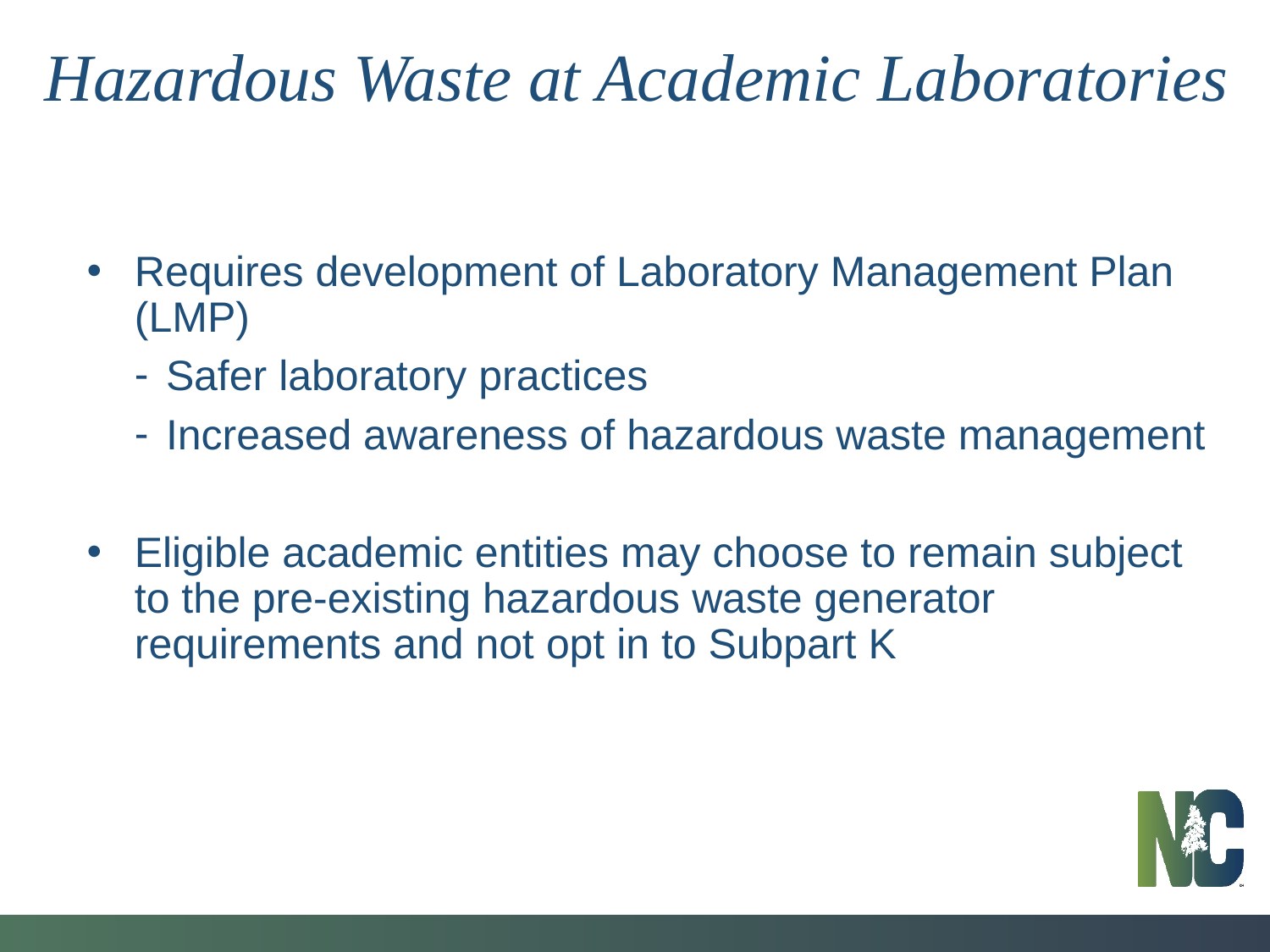

# Hazardous Waste at Academic Laboratories
Requires development of Laboratory Management Plan (LMP)
Safer laboratory practices
Increased awareness of hazardous waste management

Eligible academic entities may choose to remain subject to the pre-existing hazardous waste generator requirements and not opt in to Subpart K